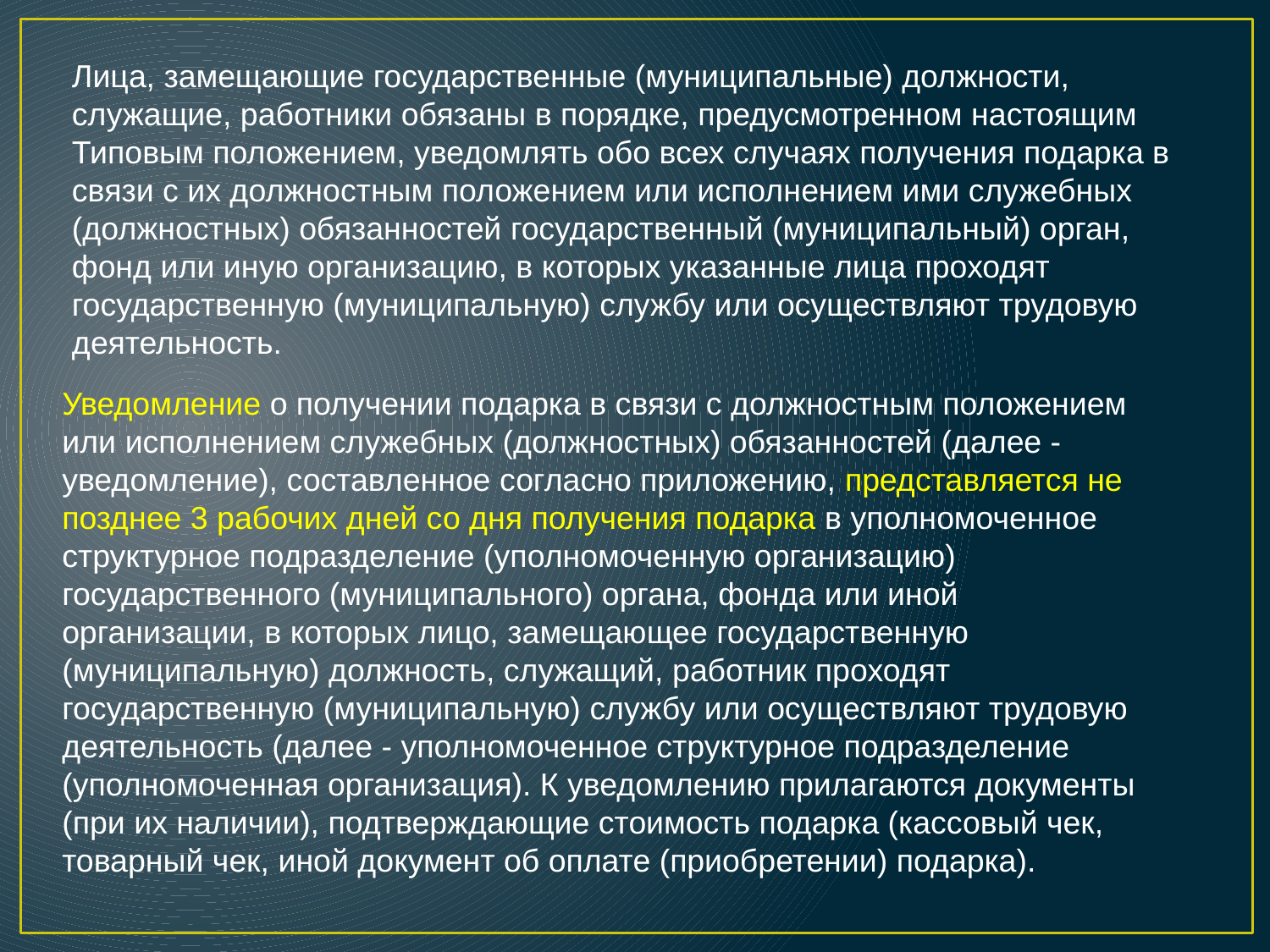

Лица, замещающие государственные (муниципальные) должности, служащие, работники обязаны в порядке, предусмотренном настоящим Типовым положением, уведомлять обо всех случаях получения подарка в связи с их должностным положением или исполнением ими служебных (должностных) обязанностей государственный (муниципальный) орган, фонд или иную организацию, в которых указанные лица проходят государственную (муниципальную) службу или осуществляют трудовую деятельность.
Уведомление о получении подарка в связи с должностным положением или исполнением служебных (должностных) обязанностей (далее - уведомление), составленное согласно приложению, представляется не позднее 3 рабочих дней со дня получения подарка в уполномоченное структурное подразделение (уполномоченную организацию) государственного (муниципального) органа, фонда или иной организации, в которых лицо, замещающее государственную (муниципальную) должность, служащий, работник проходят государственную (муниципальную) службу или осуществляют трудовую деятельность (далее - уполномоченное структурное подразделение (уполномоченная организация). К уведомлению прилагаются документы (при их наличии), подтверждающие стоимость подарка (кассовый чек, товарный чек, иной документ об оплате (приобретении) подарка).